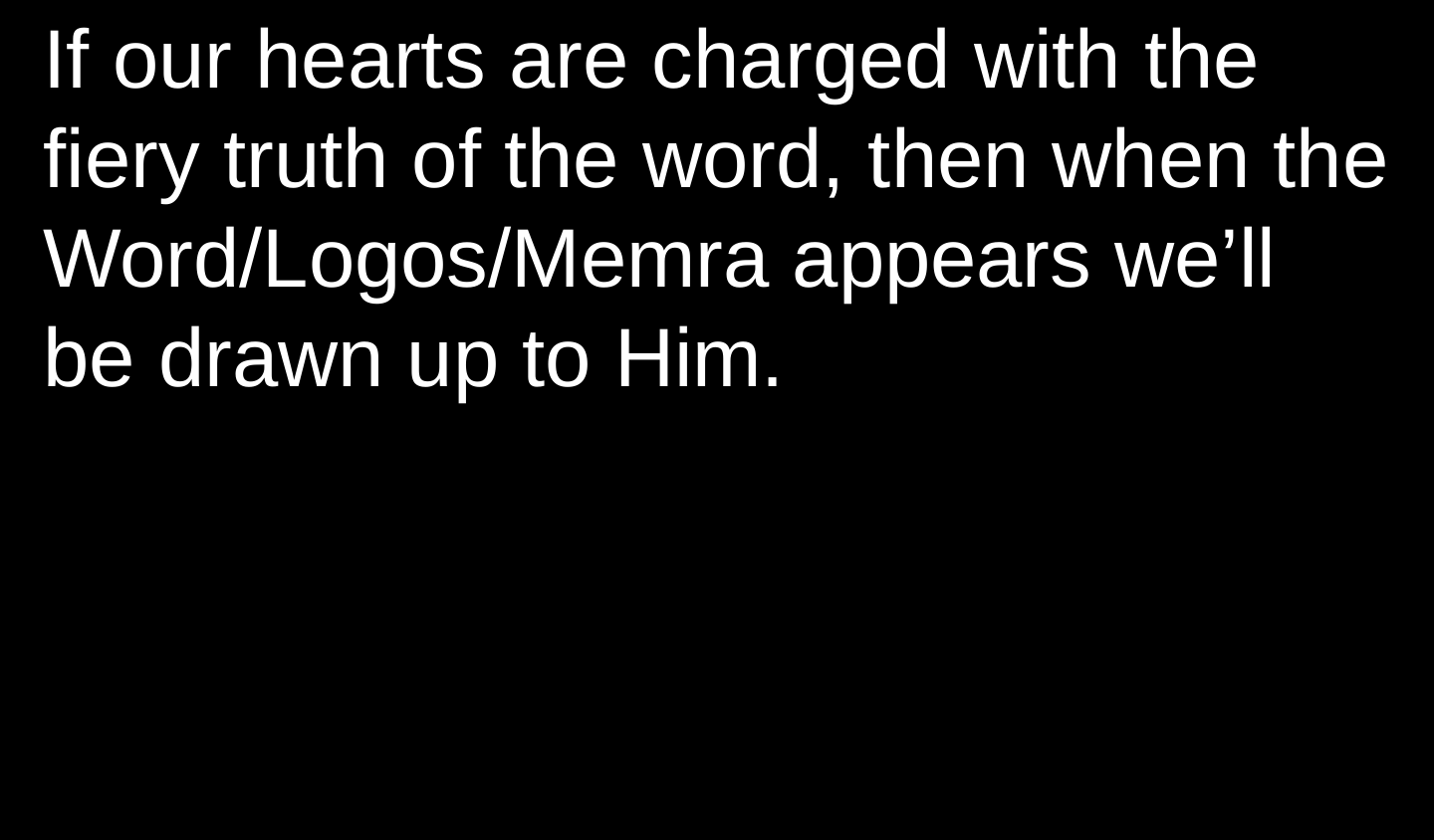

If our hearts are charged with the fiery truth of the word, then when the Word/Logos/Memra appears we’ll be drawn up to Him.